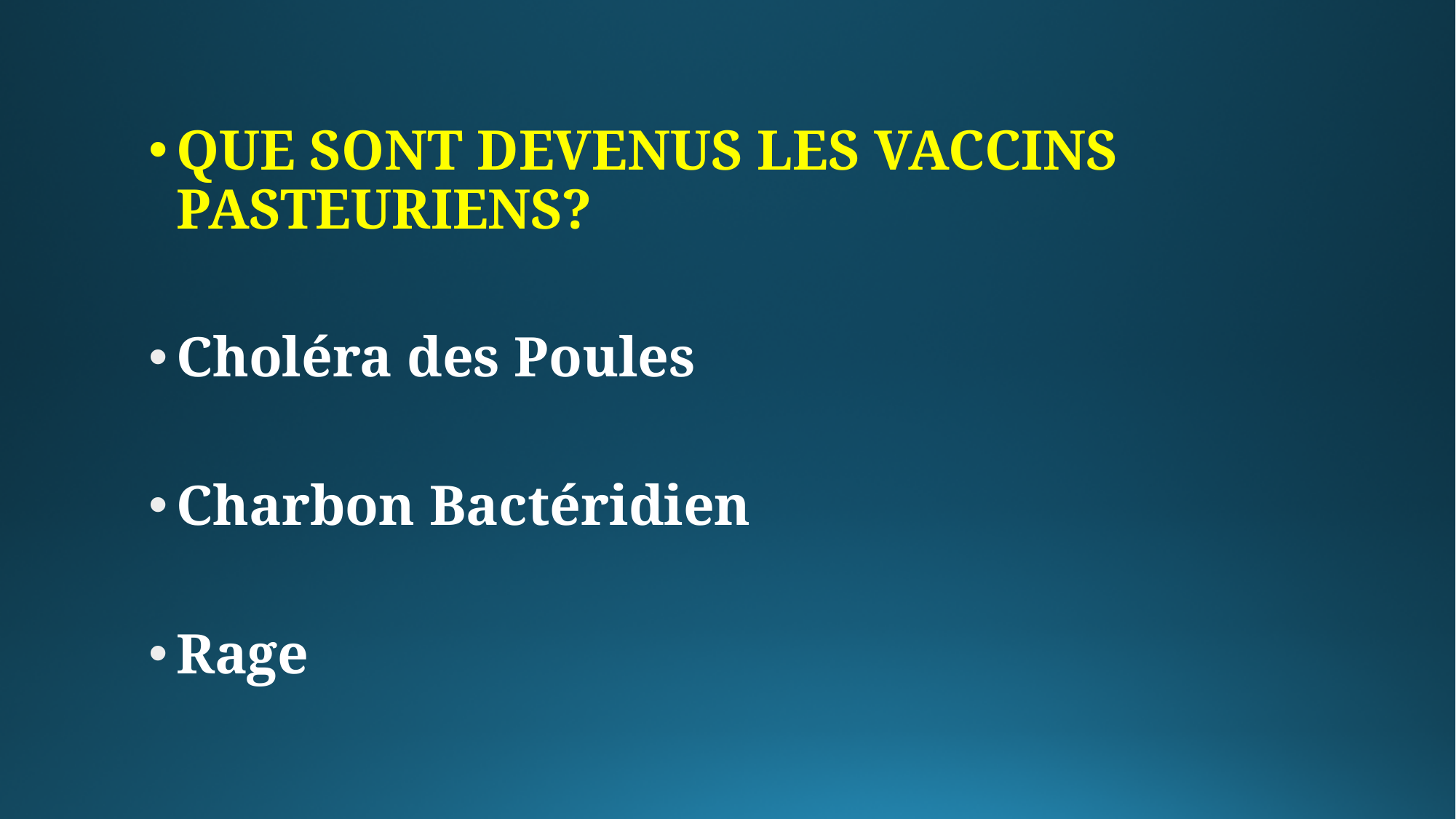

QUE SONT DEVENUS LES VACCINS PASTEURIENS?

Choléra des Poules

Charbon Bactéridien

Rage